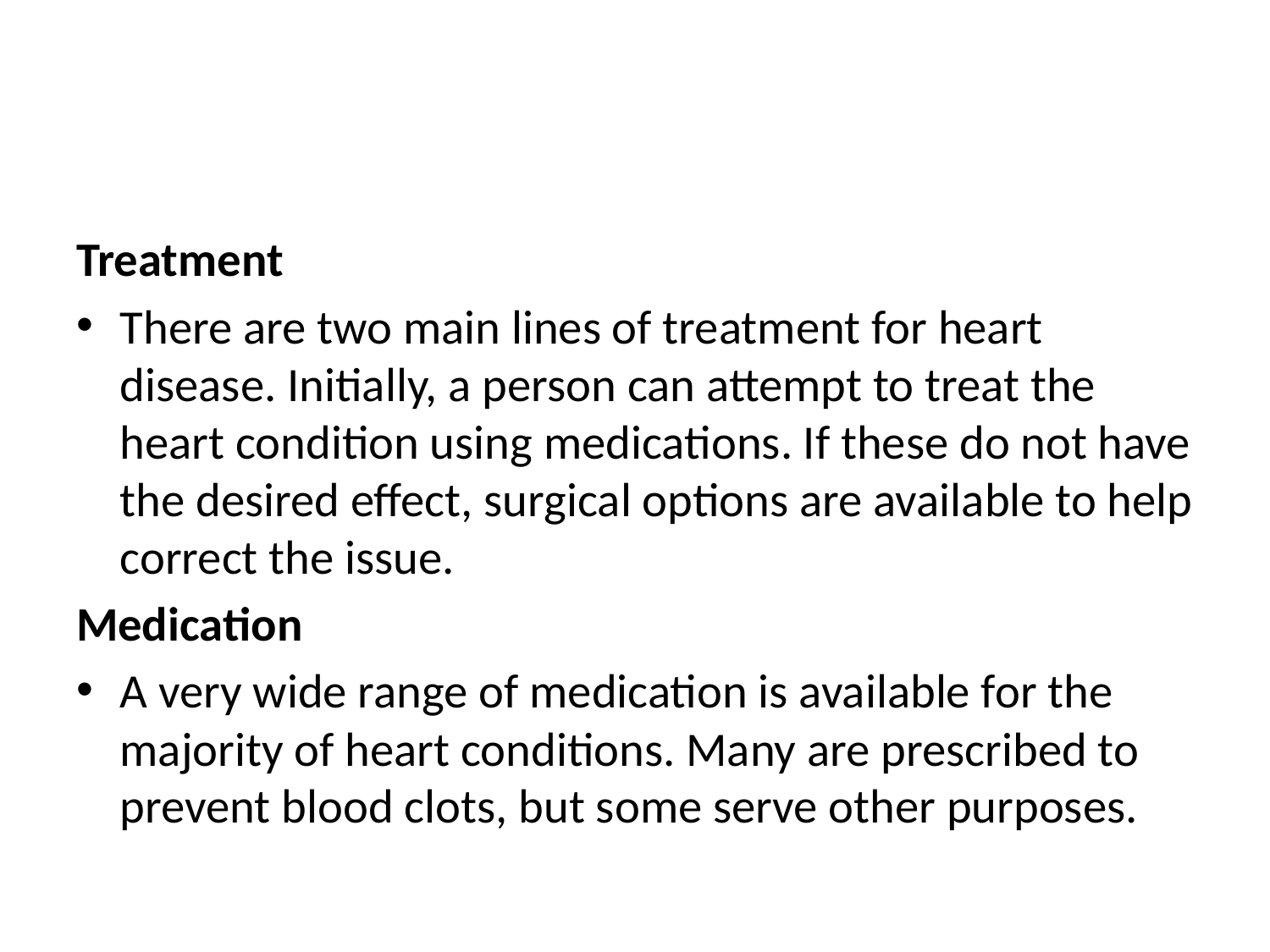

#
Treatment
There are two main lines of treatment for heart disease. Initially, a person can attempt to treat the heart condition using medications. If these do not have the desired effect, surgical options are available to help correct the issue.
Medication
A very wide range of medication is available for the majority of heart conditions. Many are prescribed to prevent blood clots, but some serve other purposes.